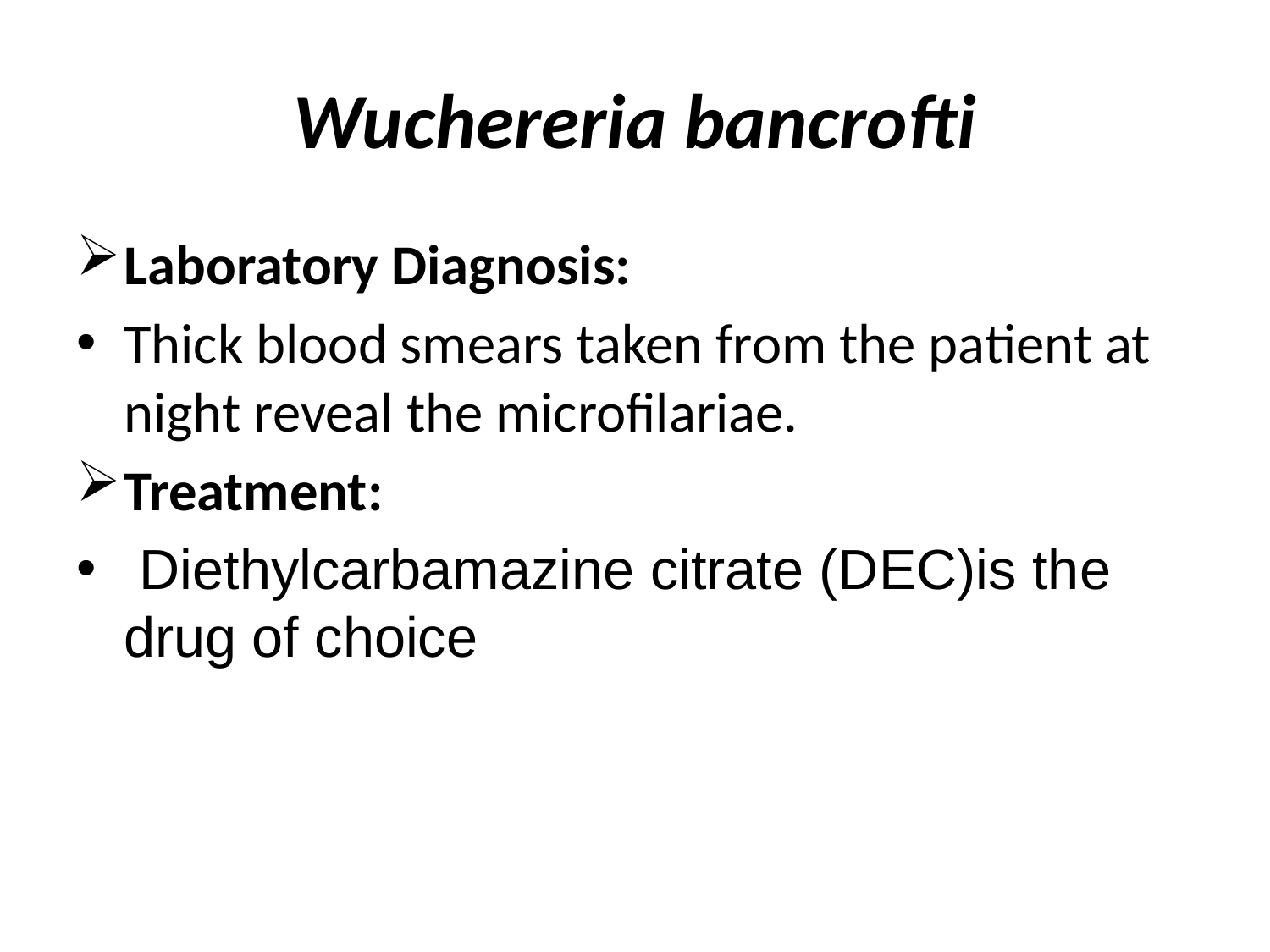

# Wuchereria bancrofti
Laboratory Diagnosis:
Thick blood smears taken from the patient at night reveal the microfilariae.
Treatment:
 Diethylcarbamazine citrate (DEC)is the drug of choice